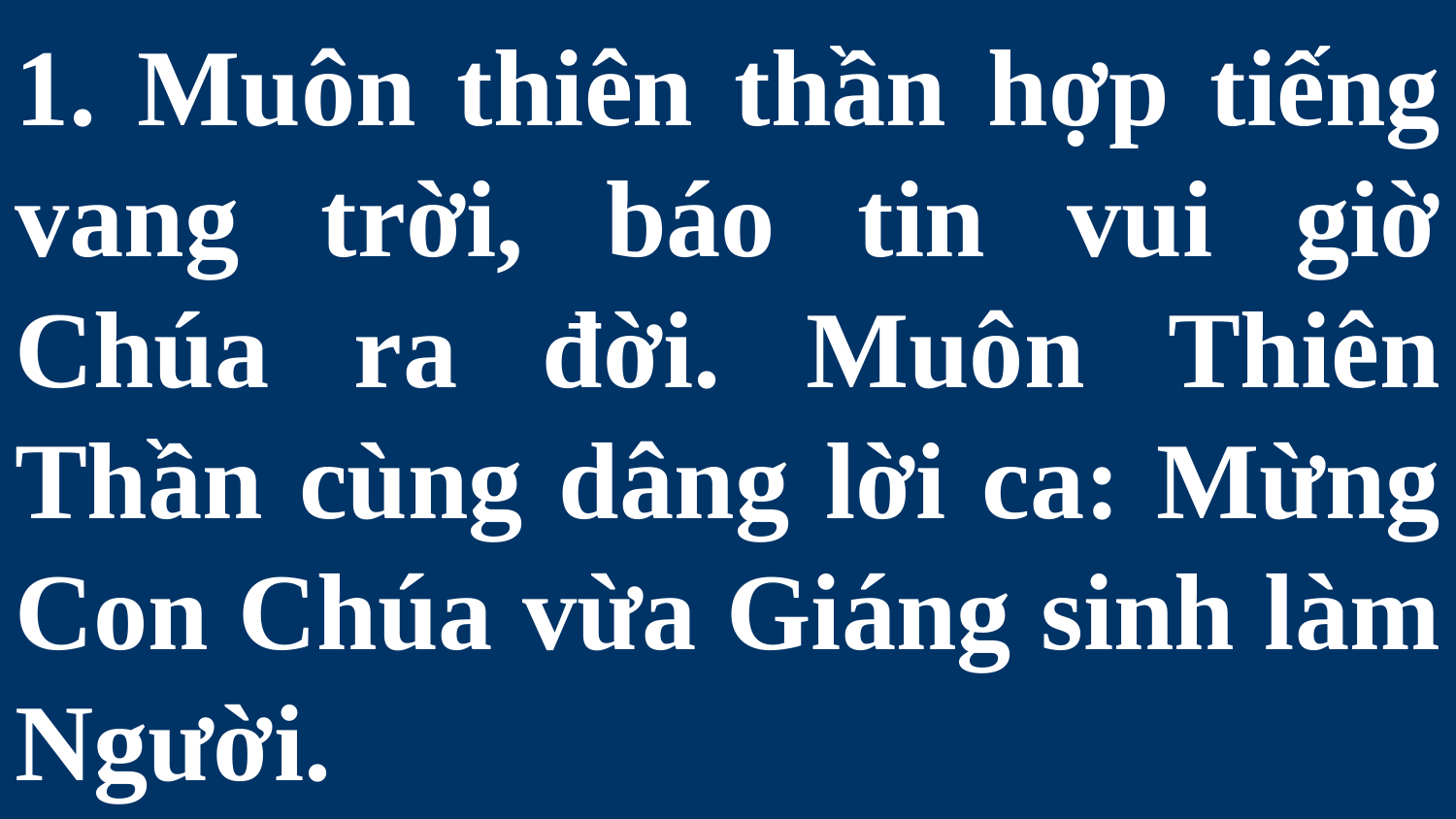

# 1. Muôn thiên thần hợp tiếng vang trời, báo tin vui giờ Chúa ra đời. Muôn Thiên Thần cùng dâng lời ca: Mừng Con Chúa vừa Giáng sinh làm Người.